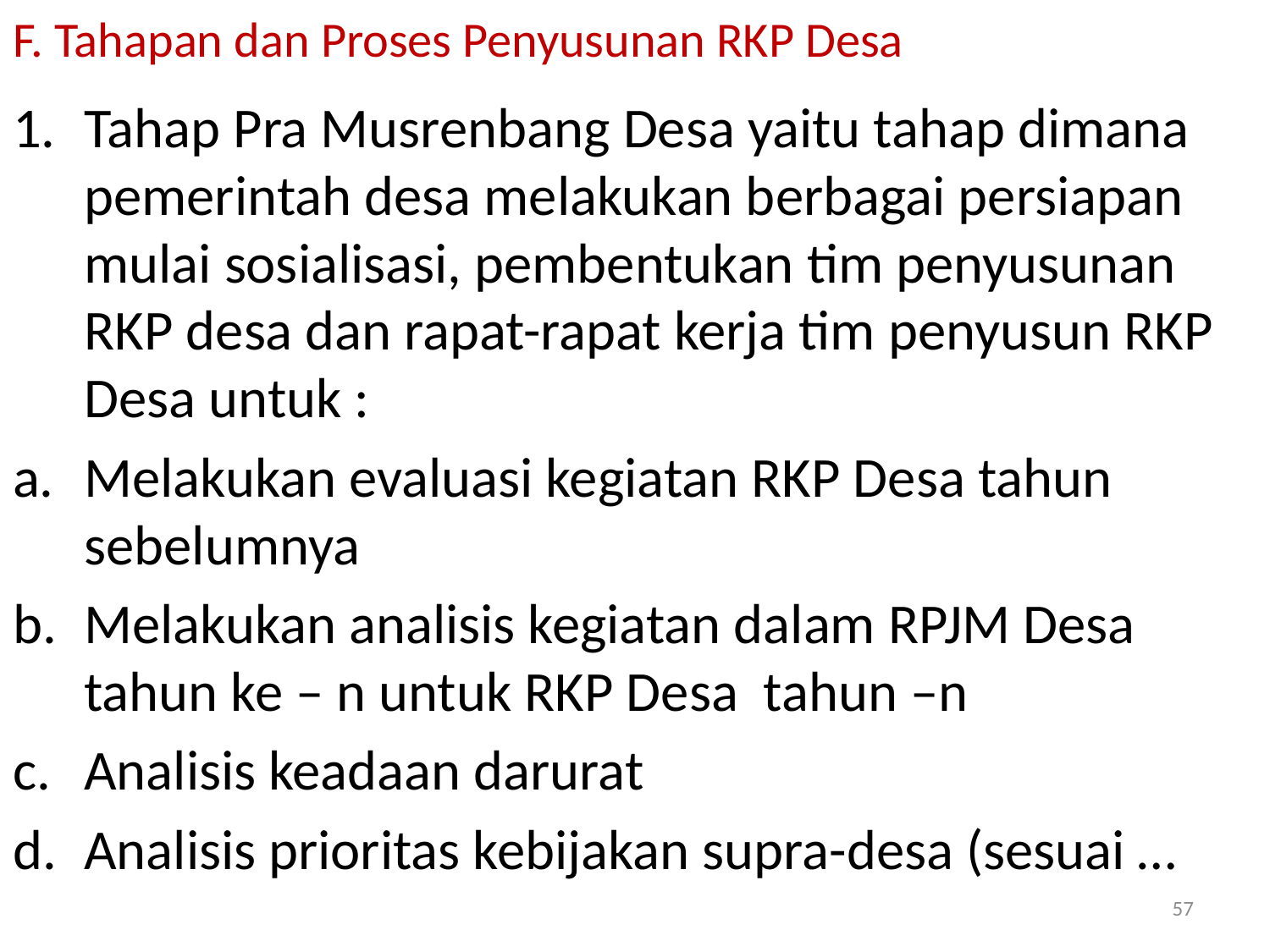

# F. Tahapan dan Proses Penyusunan RKP Desa
Tahap Pra Musrenbang Desa yaitu tahap dimana pemerintah desa melakukan berbagai persiapan mulai sosialisasi, pembentukan tim penyusunan RKP desa dan rapat-rapat kerja tim penyusun RKP Desa untuk :
Melakukan evaluasi kegiatan RKP Desa tahun sebelumnya
Melakukan analisis kegiatan dalam RPJM Desa tahun ke – n untuk RKP Desa  tahun –n
Analisis keadaan darurat
Analisis prioritas kebijakan supra-desa (sesuai …

57